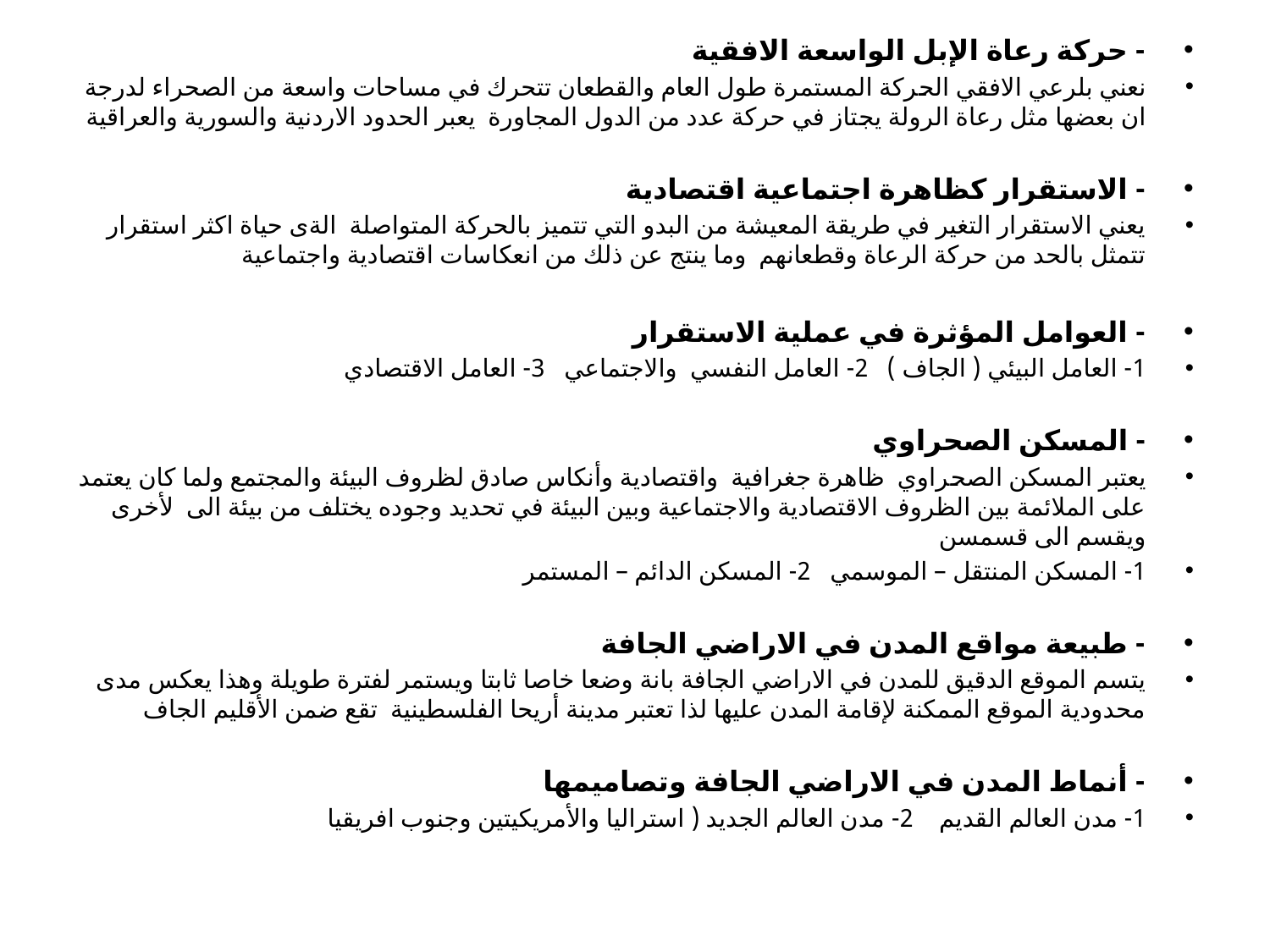

- حركة رعاة الإبل الواسعة الافقية
نعني بلرعي الافقي الحركة المستمرة طول العام والقطعان تتحرك في مساحات واسعة من الصحراء لدرجة ان بعضها مثل رعاة الرولة يجتاز في حركة عدد من الدول المجاورة  يعبر الحدود الاردنية والسورية والعراقية

- الاستقرار كظاهرة اجتماعية اقتصادية
يعني الاستقرار التغير في طريقة المعيشة من البدو التي تتميز بالحركة المتواصلة  الةى حياة اكثر استقرار تتمثل بالحد من حركة الرعاة وقطعانهم  وما ينتج عن ذلك من انعكاسات اقتصادية واجتماعية

- العوامل المؤثرة في عملية الاستقرار
1- العامل البيئي ( الجاف )   2- العامل النفسي  والاجتماعي   3- العامل الاقتصادي

- المسكن الصحراوي
يعتبر المسكن الصحراوي  ظاهرة جغرافية  واقتصادية وأنكاس صادق لظروف البيئة والمجتمع ولما كان يعتمد على الملائمة بين الظروف الاقتصادية والاجتماعية وبين البيئة في تحديد وجوده يختلف من بيئة الى  لأخرى ويقسم الى قسمسن
1- المسكن المنتقل – الموسمي   2- المسكن الدائم – المستمر

- طبيعة مواقع المدن في الاراضي الجافة
يتسم الموقع الدقيق للمدن في الاراضي الجافة بانة وضعا خاصا ثابتا ويستمر لفترة طويلة وهذا يعكس مدى محدودية الموقع الممكنة لإقامة المدن عليها لذا تعتبر مدينة أريحا الفلسطينية  تقع ضمن الأقليم الجاف

- أنماط المدن في الاراضي الجافة وتصاميمها
1- مدن العالم القديم    2- مدن العالم الجديد ( استراليا والأمريكيتين وجنوب افريقيا